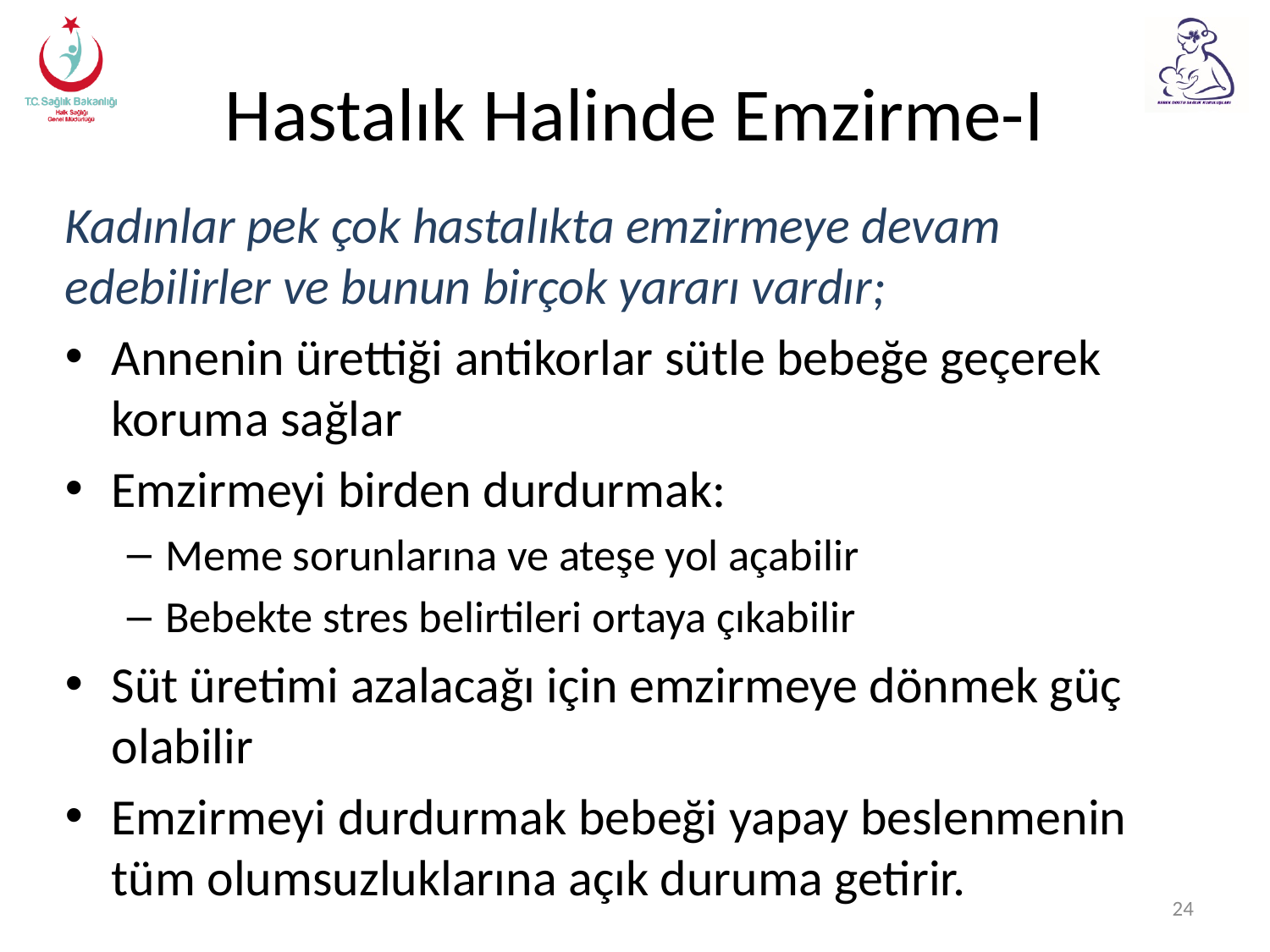

# Hastalık Halinde Emzirme-I
Kadınlar pek çok hastalıkta emzirmeye devam edebilirler ve bunun birçok yararı vardır;
Annenin ürettiği antikorlar sütle bebeğe geçerek koruma sağlar
Emzirmeyi birden durdurmak:
Meme sorunlarına ve ateşe yol açabilir
Bebekte stres belirtileri ortaya çıkabilir
Süt üretimi azalacağı için emzirmeye dönmek güç olabilir
Emzirmeyi durdurmak bebeği yapay beslenmenin tüm olumsuzluklarına açık duruma getirir.

24